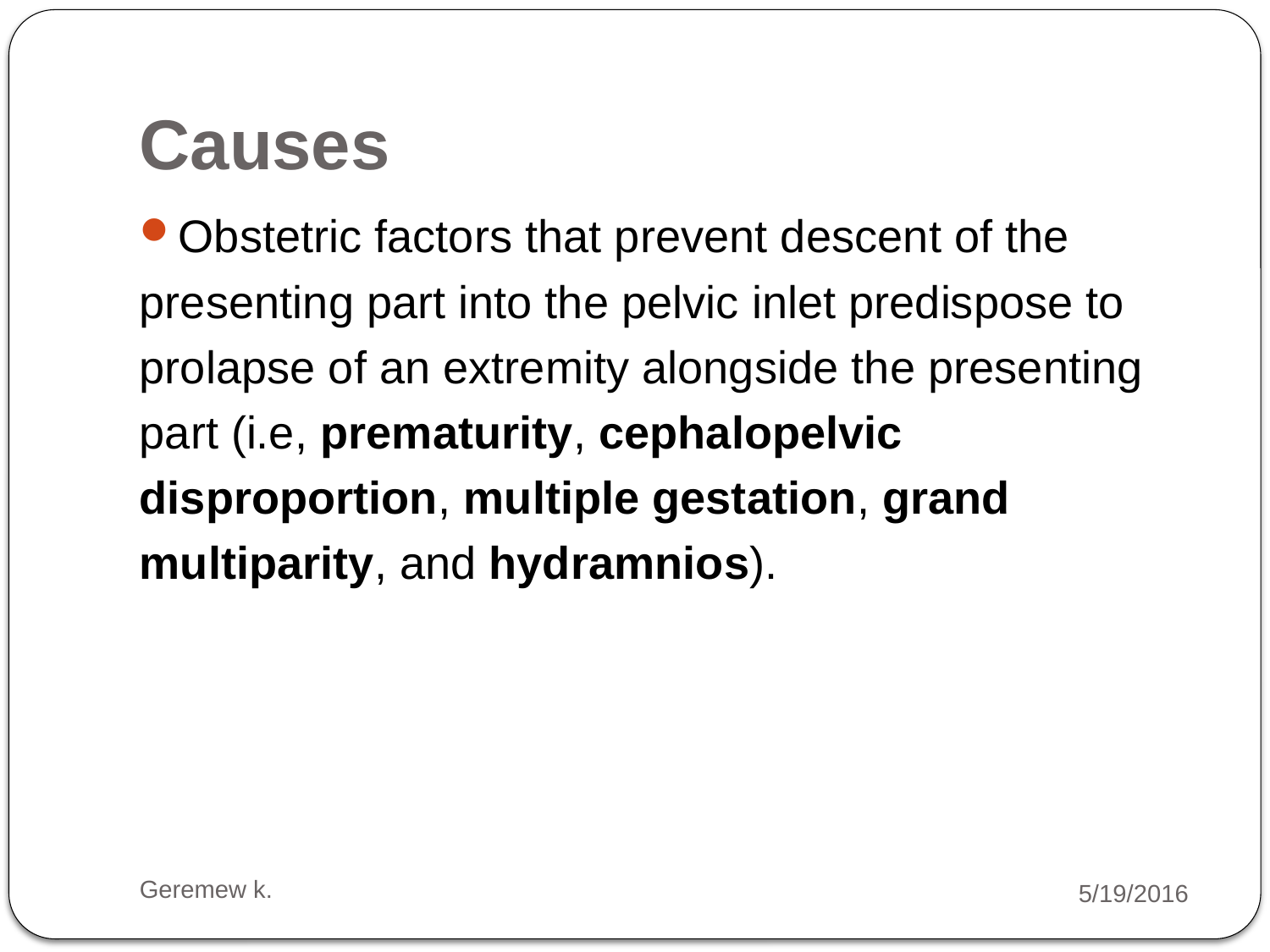

# Causes
Obstetric factors that prevent descent of the
presenting part into the pelvic inlet predispose to
prolapse of an extremity alongside the presenting
part (i.e, prematurity, cephalopelvic
disproportion, multiple gestation, grand
multiparity, and hydramnios).

Geremew k.
5/19/2016